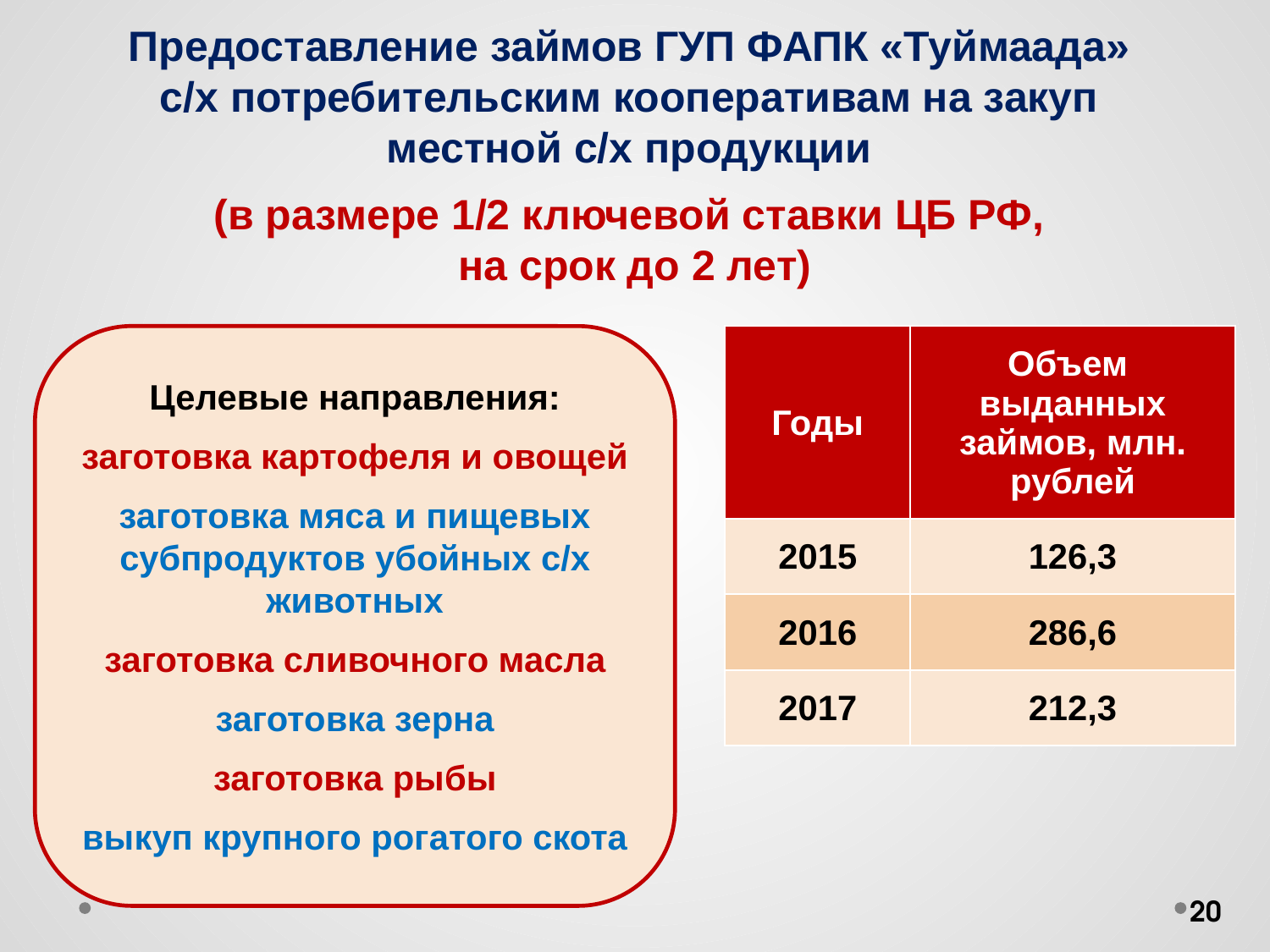

Предоставление займов ГУП ФАПК «Туймаада»
с/х потребительским кооперативам на закуп
местной с/х продукции

(в размере 1/2 ключевой ставки ЦБ РФ,
на срок до 2 лет)
Целевые направления:

заготовка картофеля и овощей

заготовка мяса и пищевых субпродуктов убойных с/х животных

заготовка сливочного масла

заготовка зерна

заготовка рыбы

выкуп крупного рогатого скота
| Годы | Объем выданных займов, млн. рублей |
| --- | --- |
| 2015 | 126,3 |
| 2016 | 286,6 |
| 2017 | 212,3 |
20